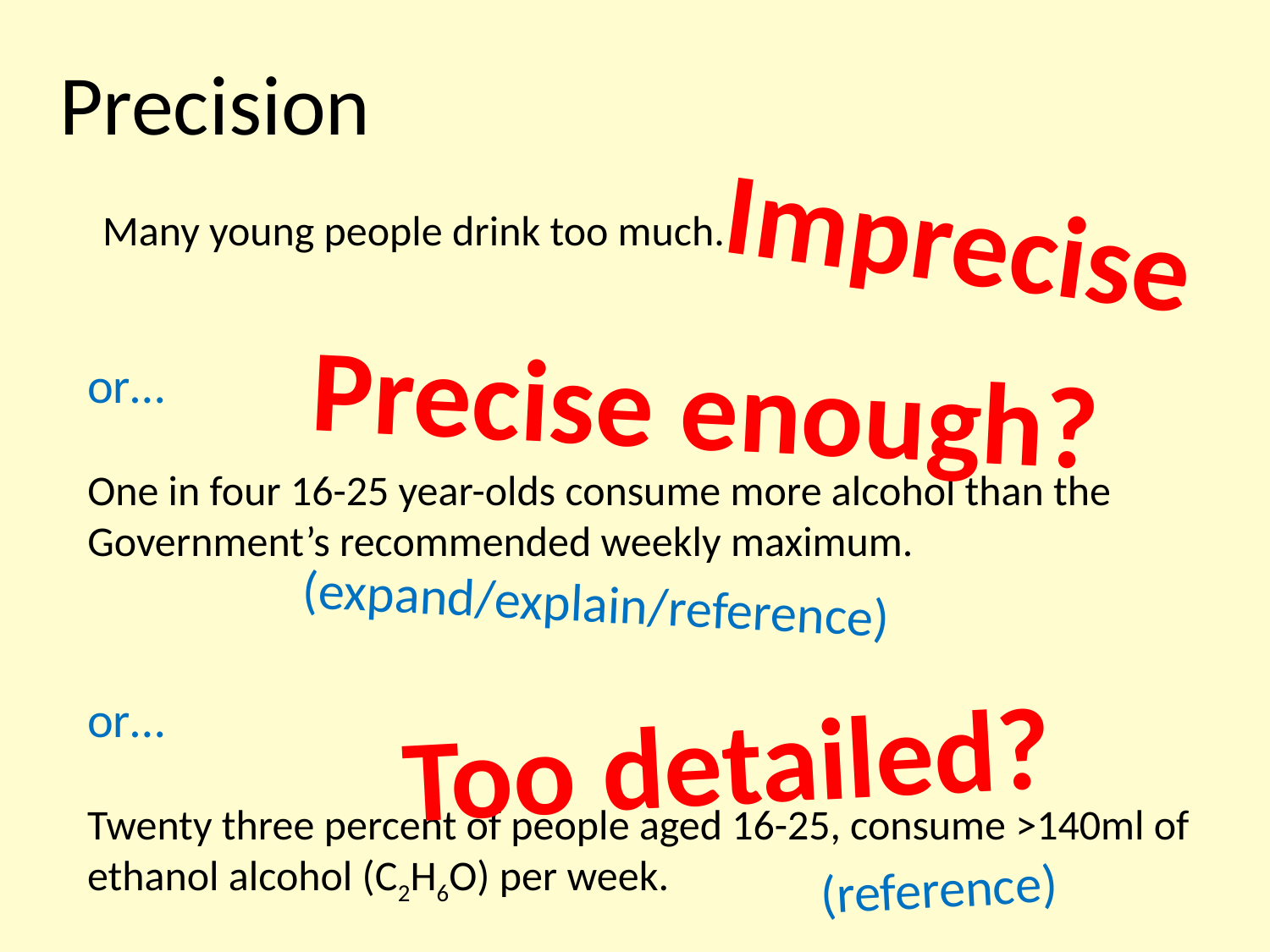

# Precision
Imprecise
Many young people drink too much.
Precise enough?

(expand/explain/reference)
or…

One in four 16-25 year-olds consume more alcohol than the Government’s recommended weekly maximum.

or…

Twenty three percent of people aged 16-25, consume >140ml of ethanol alcohol (C2H6O) per week.
Too detailed?

(reference)